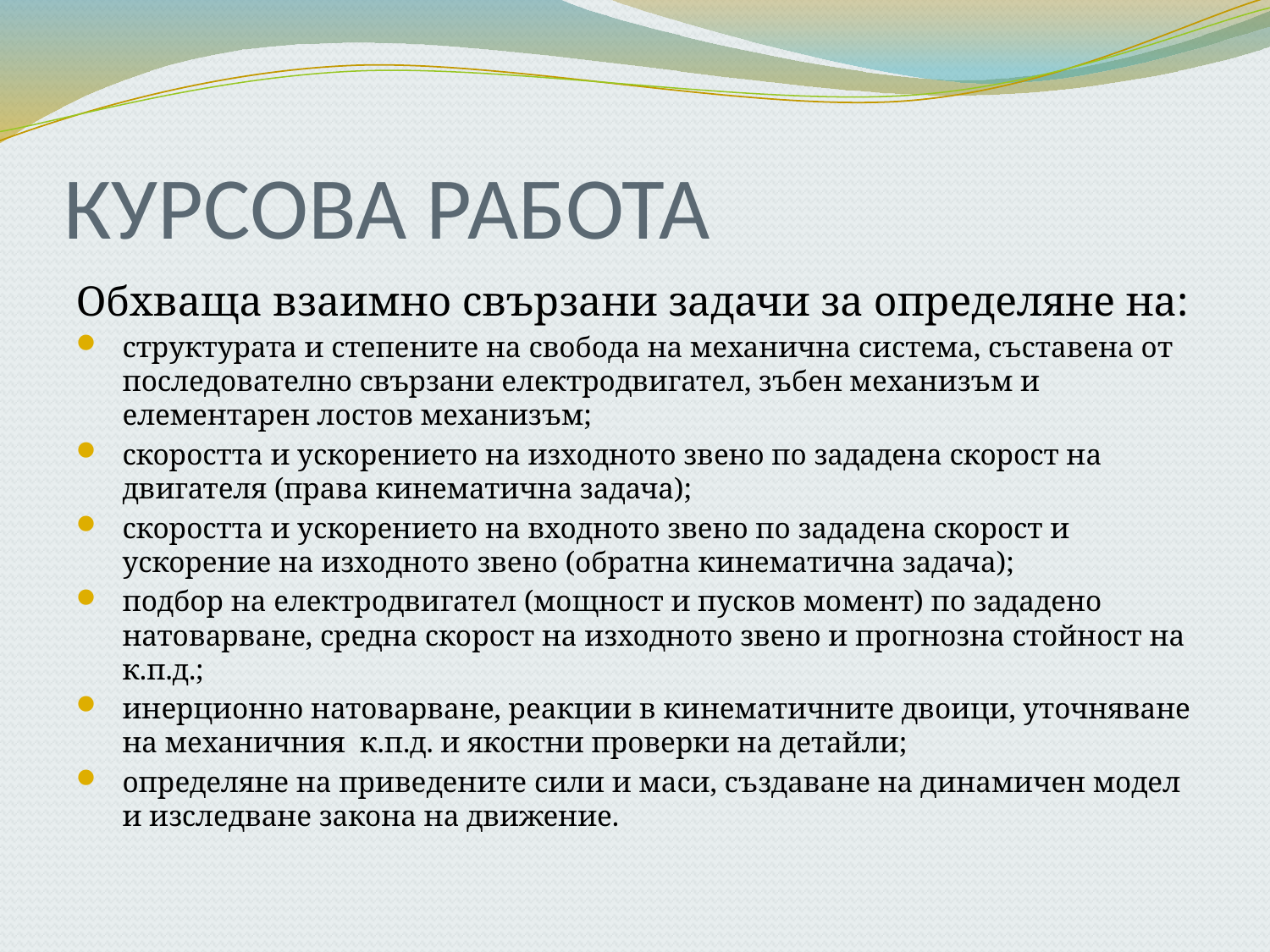

КУРСОВА РАБОТА
Обхваща взаимно свързани задачи за определяне на:
структурата и степените на свобода на механична система, съставена от последователно свързани електродвигател, зъбен механизъм и елементарен лостов механизъм;
скоростта и ускорението на изходното звено по зададена скорост на двигателя (права кинематична задача);
скоростта и ускорението на входното звено по зададена скорост и ускорение на изходното звено (обратна кинематична задача);
подбор на електродвигател (мощност и пусков момент) по зададено натоварване, средна скорост на изходното звено и прогнозна стойност на к.п.д.;
инерционно натоварване, реакции в кинематичните двоици, уточняване на механичния  к.п.д. и якостни проверки на детайли;
определяне на приведените сили и маси, създаване на динамичен модел и изследване закона на движение.